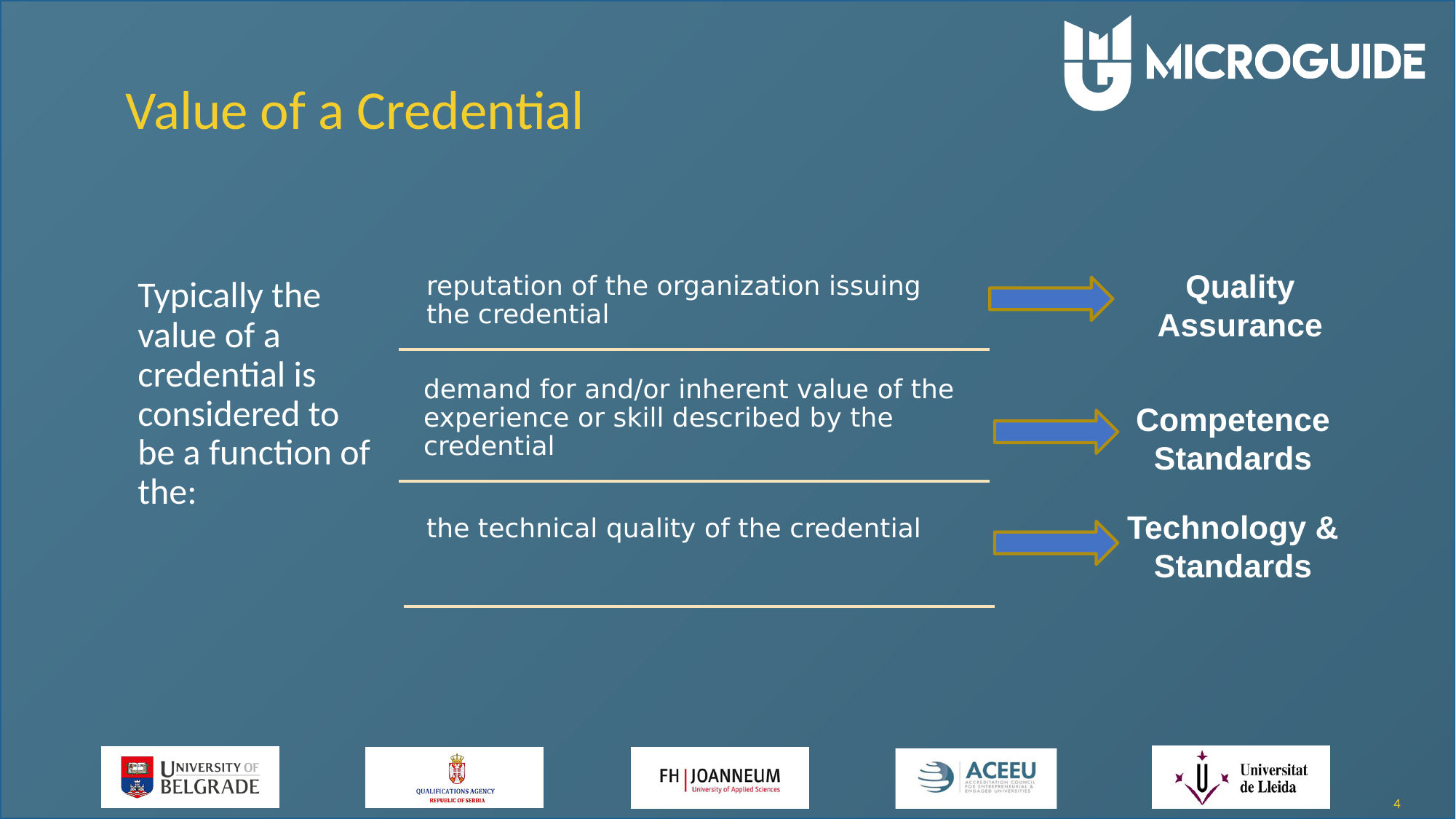

Value of a Credential
Typically the value of a credential is considered to be a function of the:
reputation of the organization issuing the credential
Quality
Assurance

demand for and/or inherent value of the experience or skill described by the credential
Competence
Standards

Technology &
Standards
the technical quality of the credential

4